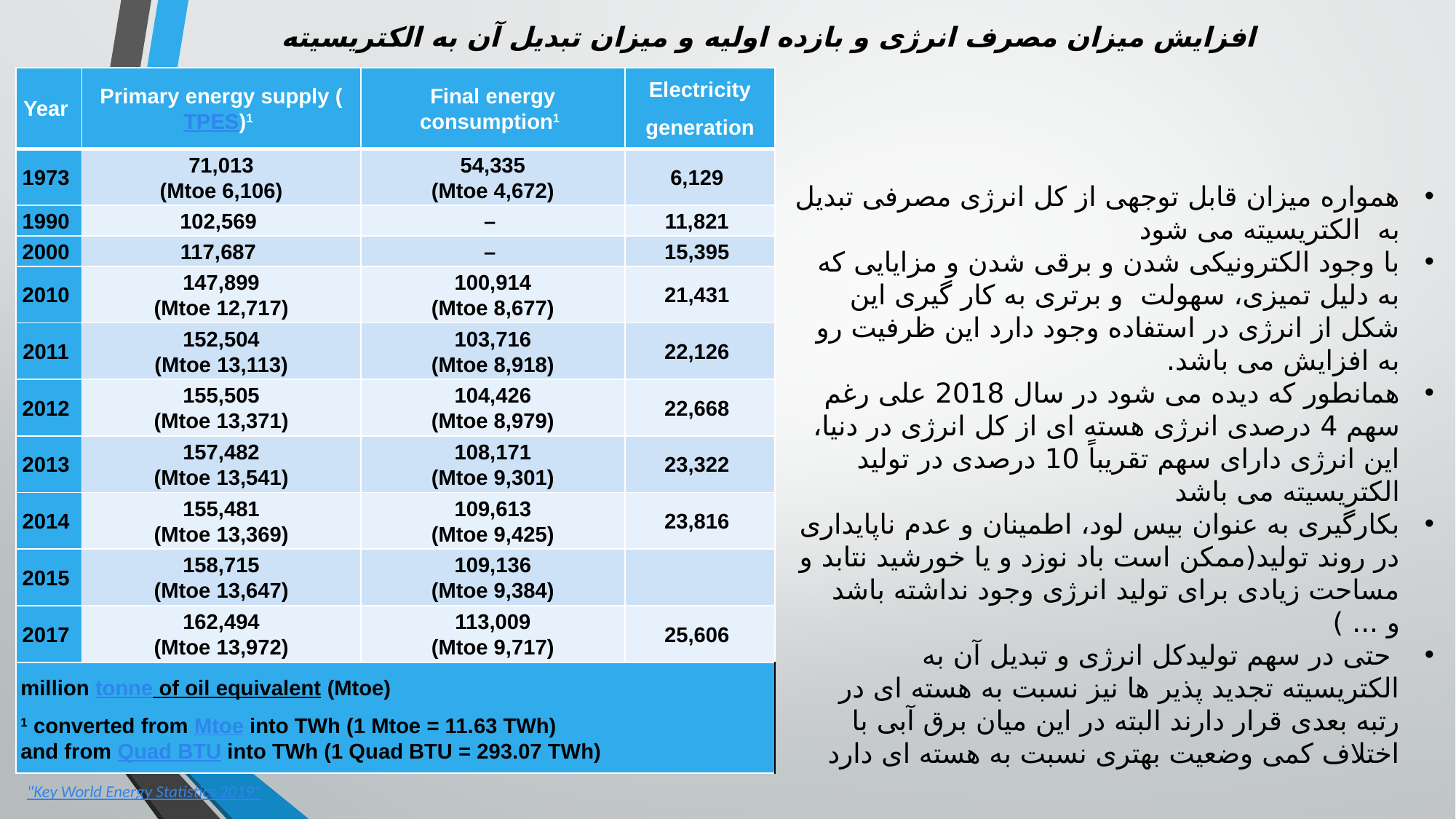

افزایش میزان مصرف انرژی و بازده اولیه و میزان تبدیل آن به الکتریسیته
| Year | Primary energy supply (TPES)1 | Final energy consumption1 | Electricity generation |
| --- | --- | --- | --- |
| 1973 | 71,013 (Mtoe 6,106) | 54,335 (Mtoe 4,672) | 6,129 |
| 1990 | 102,569 | – | 11,821 |
| 2000 | 117,687 | – | 15,395 |
| 2010 | 147,899 (Mtoe 12,717) | 100,914 (Mtoe 8,677) | 21,431 |
| 2011 | 152,504 (Mtoe 13,113) | 103,716 (Mtoe 8,918) | 22,126 |
| 2012 | 155,505 (Mtoe 13,371) | 104,426 (Mtoe 8,979) | 22,668 |
| 2013 | 157,482 (Mtoe 13,541) | 108,171 (Mtoe 9,301) | 23,322 |
| 2014 | 155,481 (Mtoe 13,369) | 109,613 (Mtoe 9,425) | 23,816 |
| 2015 | 158,715 (Mtoe 13,647) | 109,136 (Mtoe 9,384) |  |
| 2017 | 162,494 (Mtoe 13,972) | 113,009 (Mtoe 9,717) | 25,606 |
| million tonne of oil equivalent (Mtoe) 1 converted from Mtoe into TWh (1 Mtoe = 11.63 TWh) and from Quad BTU into TWh (1 Quad BTU = 293.07 TWh) |  |  |  |
همواره میزان قابل توجهی از کل انرژی مصرفی تبدیل به  الکتریسیته می شود
با وجود الکترونیکی شدن و برقی شدن و مزایایی که به دلیل تمیزی، سهولت  و برتری به کار گیری این شکل از انرژی در استفاده وجود دارد این ظرفیت رو به افزایش می باشد.
همانطور که دیده می شود در سال 2018 علی رغم سهم 4 درصدی انرژی هسته ای از کل انرژی در دنیا، این انرژی دارای سهم تقریباً 10 درصدی در تولید الکتریسیته می باشد
بکارگیری به عنوان بیس لود، اطمینان و عدم ناپایداری در روند تولید(ممکن است باد نوزد و یا خورشید نتابد و مساحت زیادی برای تولید انرژی وجود نداشته باشد و ... )
 حتی در سهم تولیدکل انرژی و تبدیل آن به  الکتریسیته تجدید پذیر ها نیز نسبت به هسته ای در رتبه بعدی قرار دارند البته در این میان برق آبی با اختلاف کمی وضعیت بهتری نسبت به هسته ای دارد
"Key World Energy Statistics 2019"